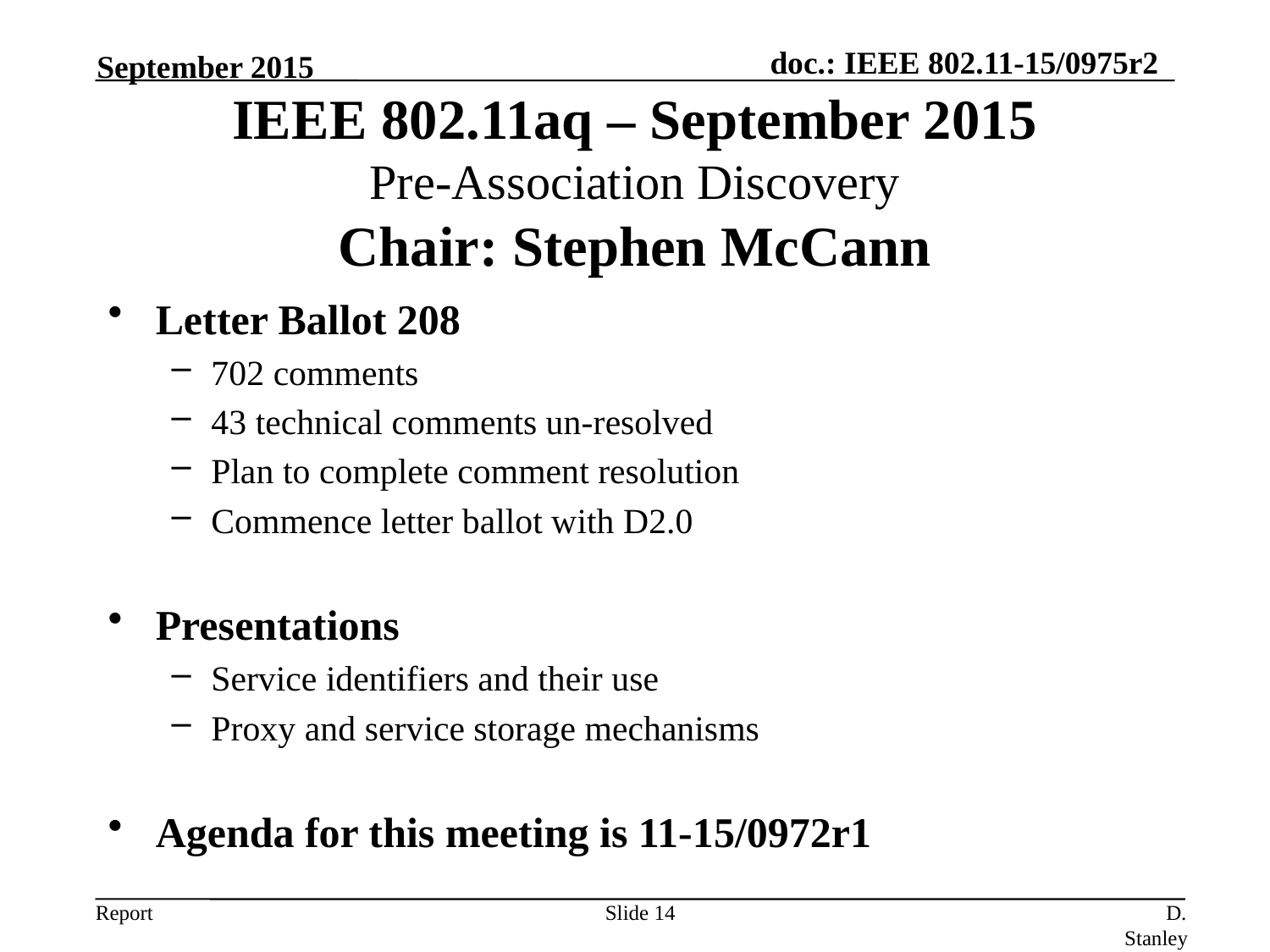

September 2015
IEEE 802.11aq – September 2015
Pre-Association Discovery
Chair: Stephen McCann
Letter Ballot 208
702 comments
43 technical comments un-resolved
Plan to complete comment resolution
Commence letter ballot with D2.0

Presentations
Service identifiers and their use
Proxy and service storage mechanisms

Agenda for this meeting is 11-15/0972r1
Slide 14
D. Stanley, HP-Aruba Networks